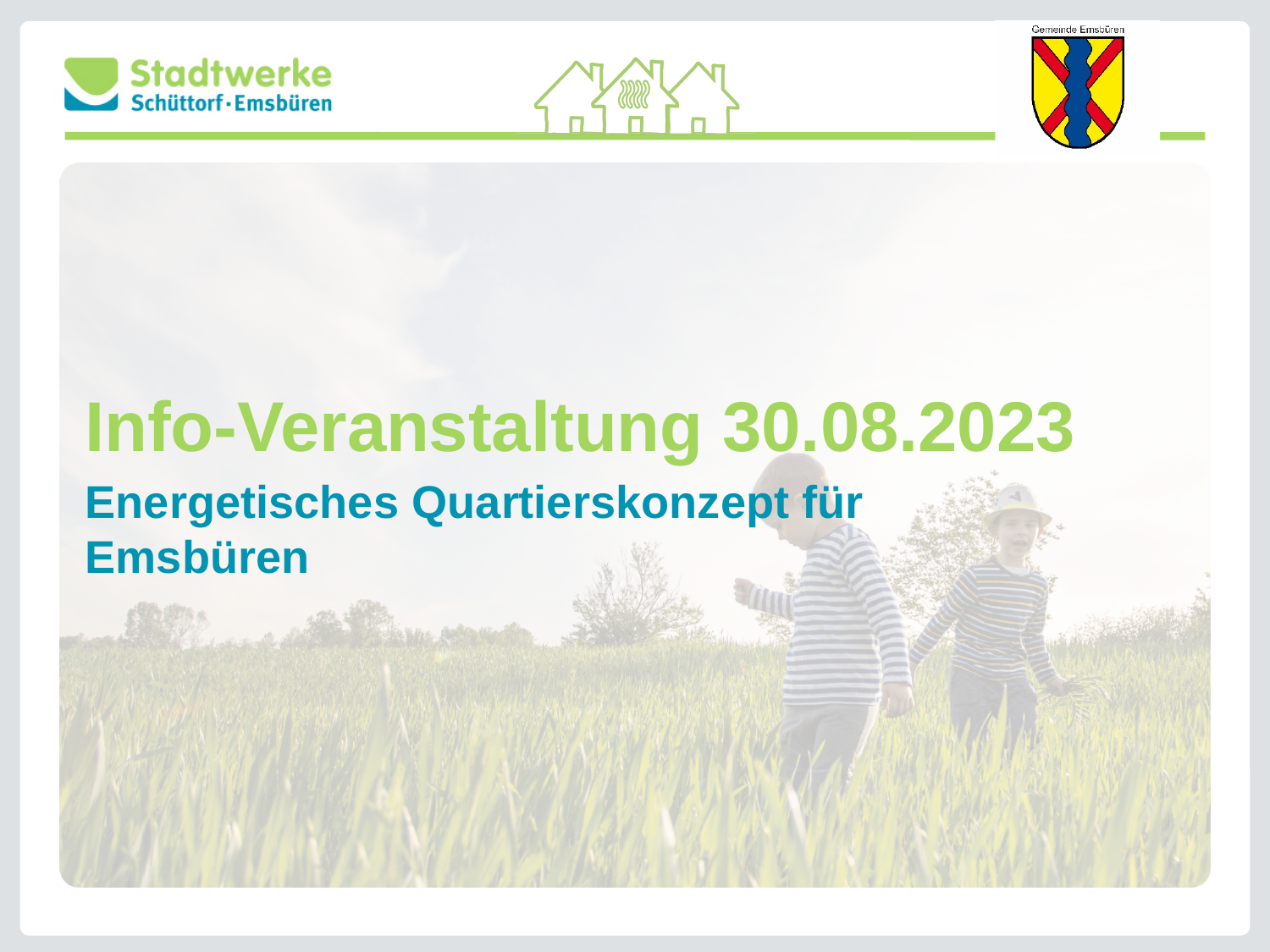

# Info-Veranstaltung 30.08.2023
Energetisches Quartierskonzept für Emsbüren